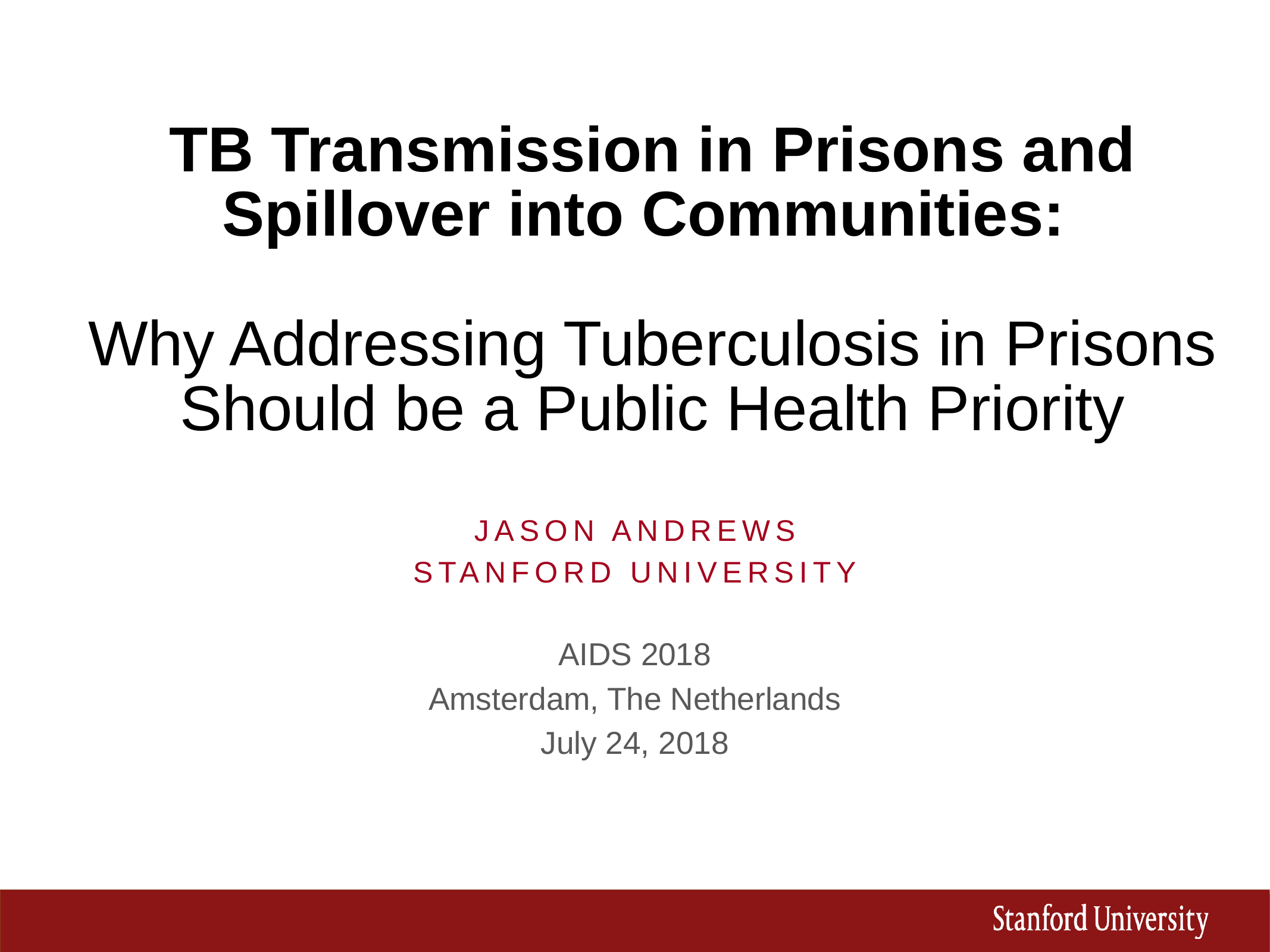

# TB Transmission in Prisons and Spillover into Communities: Why Addressing Tuberculosis in Prisons Should be a Public Health Priority
Jason Andrews
Stanford University
AIDS 2018
Amsterdam, The Netherlands
July 24, 2018